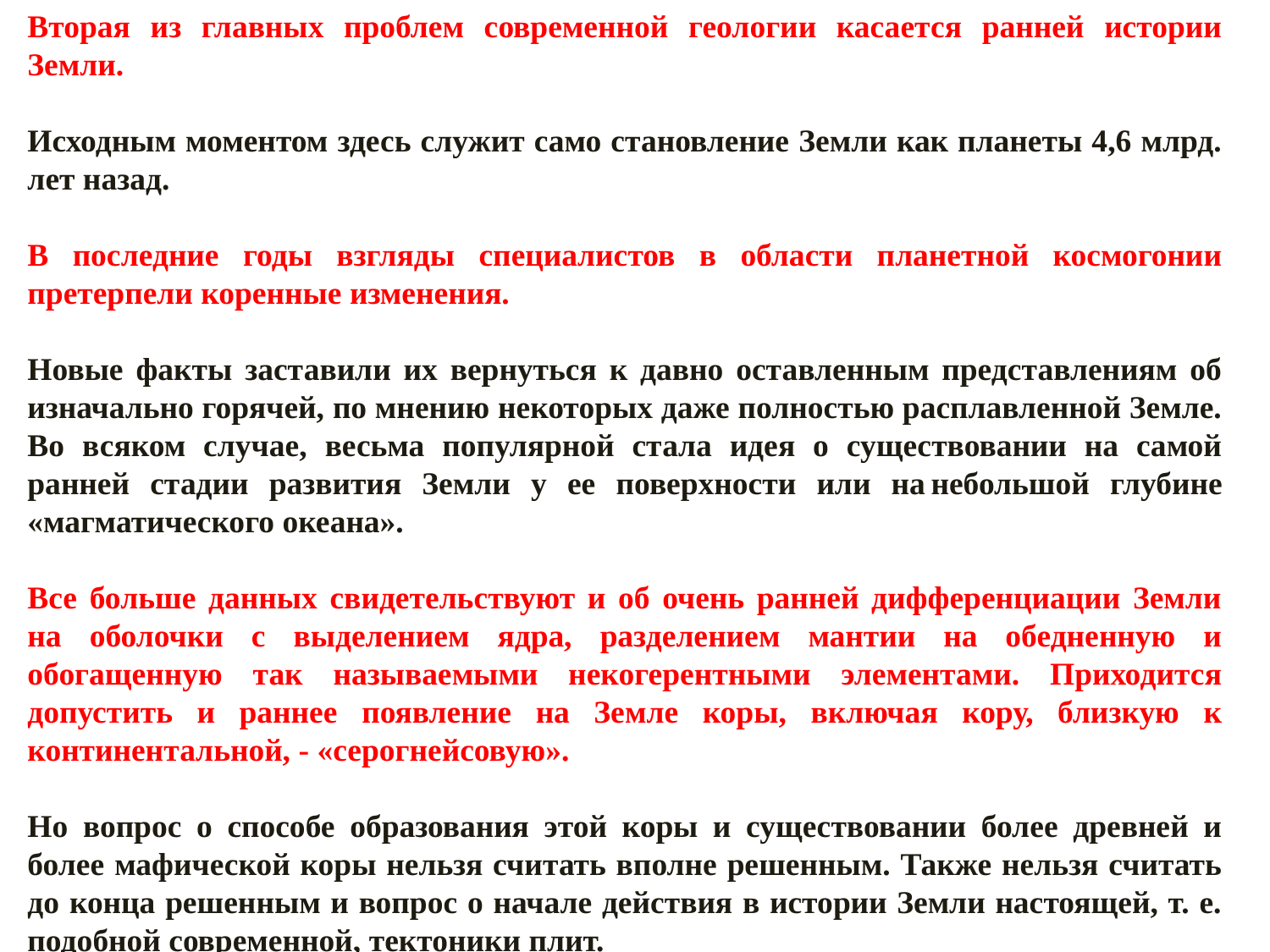

Вторая из главных проблем современной геологии касается ранней истории Земли.

Исходным моментом здесь служит само становление Земли как планеты 4,6 млрд. лет назад.

В последние годы взгляды специалистов в области планетной космогонии претерпели коренные изменения.

Новые факты заставили их вернуться к давно оставленным представлениям об изначально горячей, по мнению некоторых даже полностью расплавленной Земле. Во всяком случае, весьма популярной стала идея о существовании на самой ранней стадии развития Земли у ее поверхности или на небольшой глубине «магматического океана».

Все больше данных свидетельствуют и об очень ранней дифференциации Земли на оболочки с выделением ядра, разделением мантии на обедненную и обогащенную так называемыми некогерентными элементами. Приходится допустить и раннее появление на Земле коры, включая кору, близкую к континентальной, - «серогнейсовую».

Но вопрос о способе образования этой коры и существовании более древней и более мафической коры нельзя считать вполне решенным. Также нельзя считать до конца решенным и вопрос о начале действия в истории Земли настоящей, т. е. подобной современной, тектоники плит.